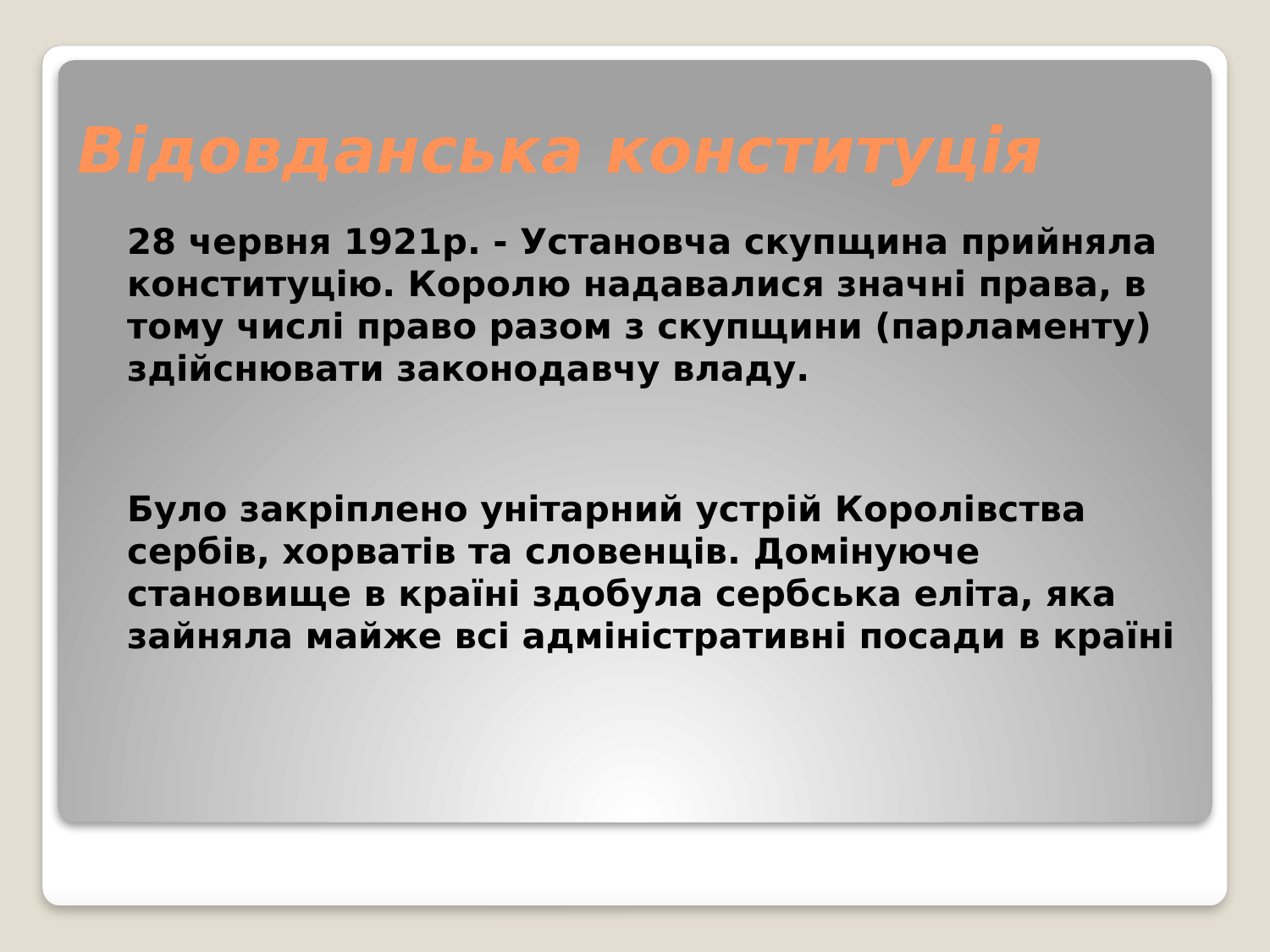

# Відовданська конституція
   28 червня 1921р. - Установча скупщина прийняла конституцію. Королю надавалися значні права, в тому числі право разом з скупщини (парламенту) здійснювати законодавчу владу.

   Було закріплено унітарний устрій Королівства сербів, хорватів та словенців. Домінуюче становище в країні здобула сербська еліта, яка зайняла майже всі адміністративні посади в країні